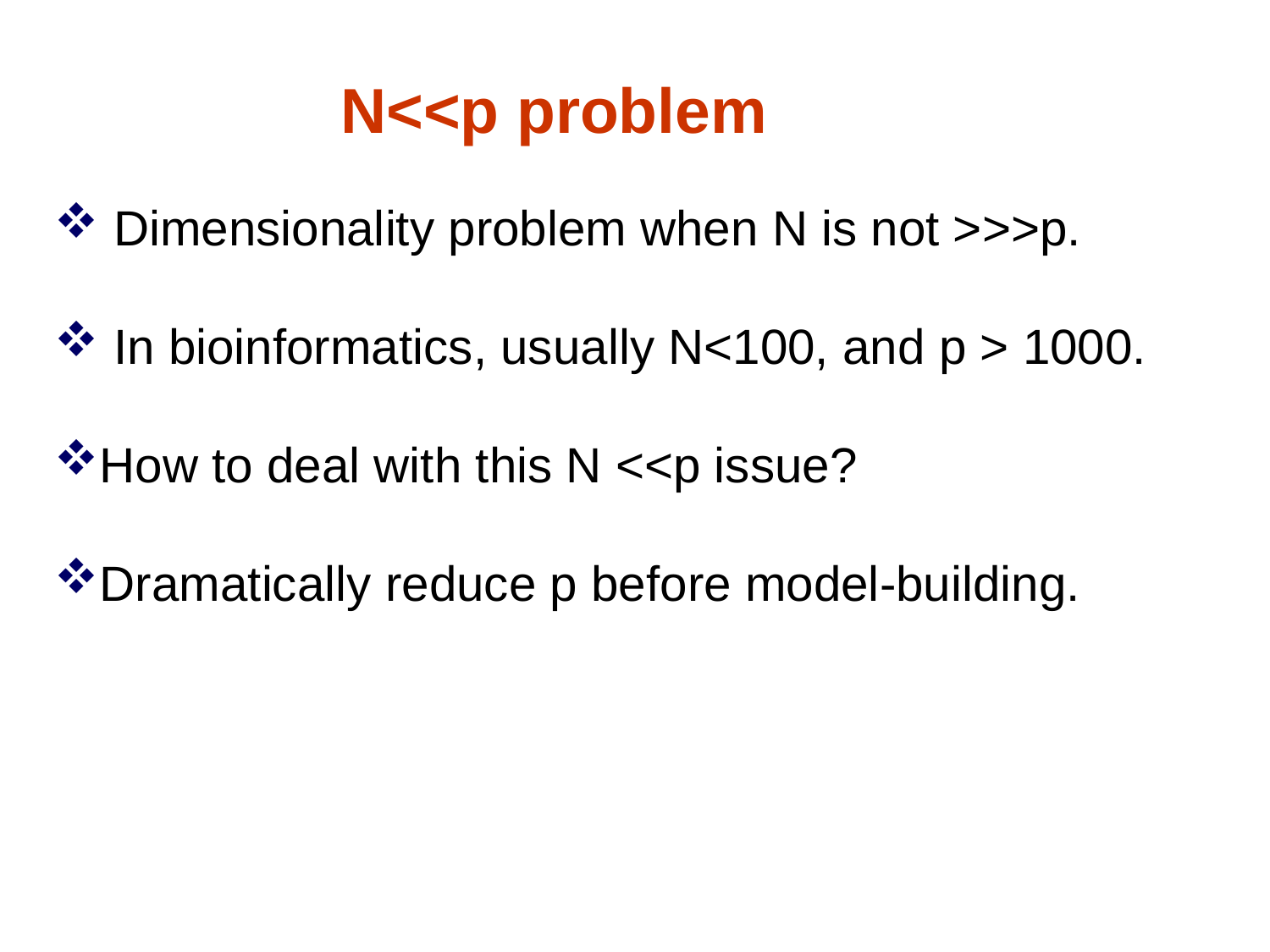

N<<p problem
 Dimensionality problem when N is not >>>p.

 In bioinformatics, usually N<100, and p > 1000.

How to deal with this N <<p issue?

Dramatically reduce p before model-building.